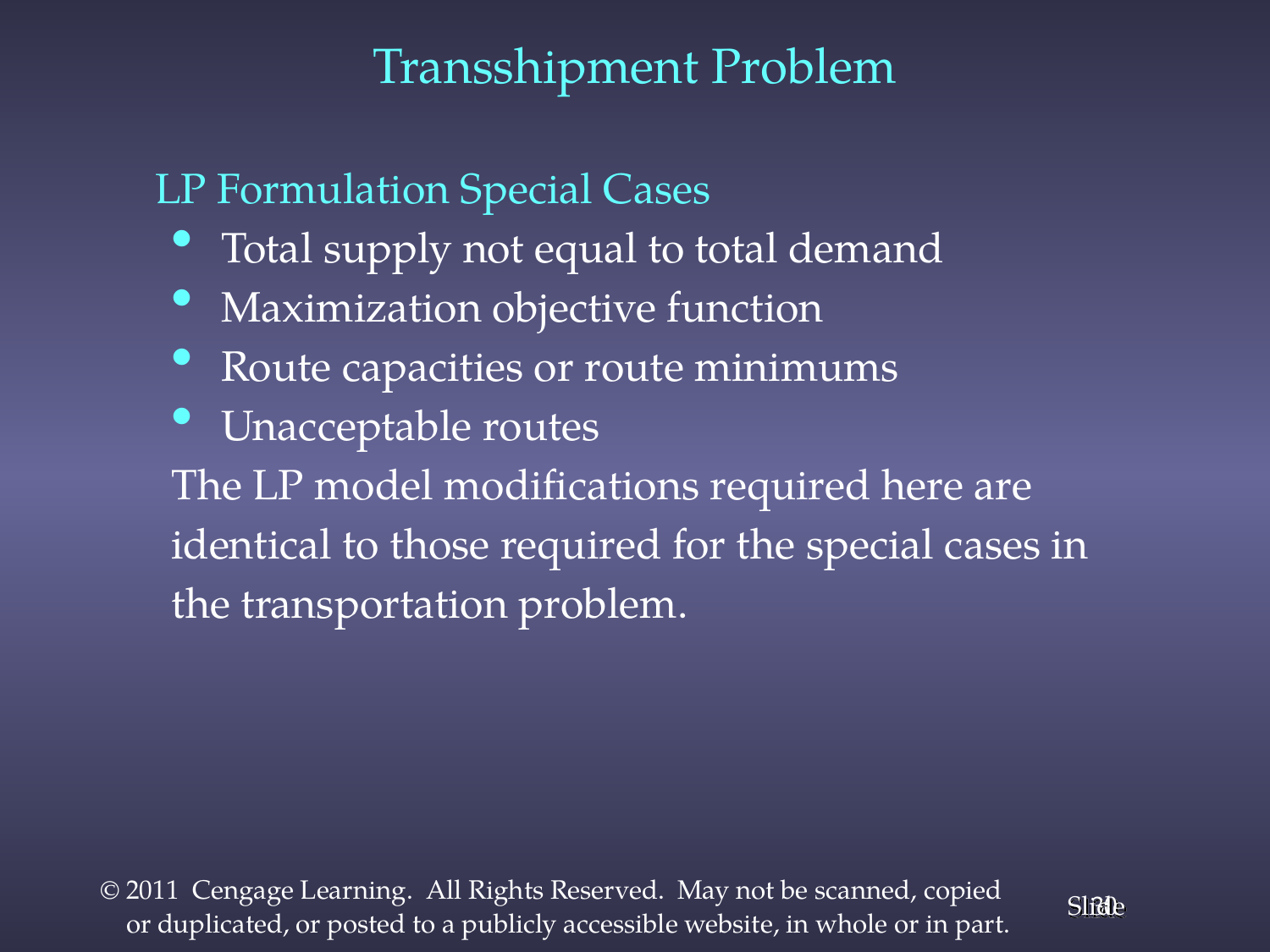

Transshipment Problem
	LP Formulation Special Cases
 Total supply not equal to total demand
 Maximization objective function
 Route capacities or route minimums
 Unacceptable routes
The LP model modifications required here are
identical to those required for the special cases in
the transportation problem.